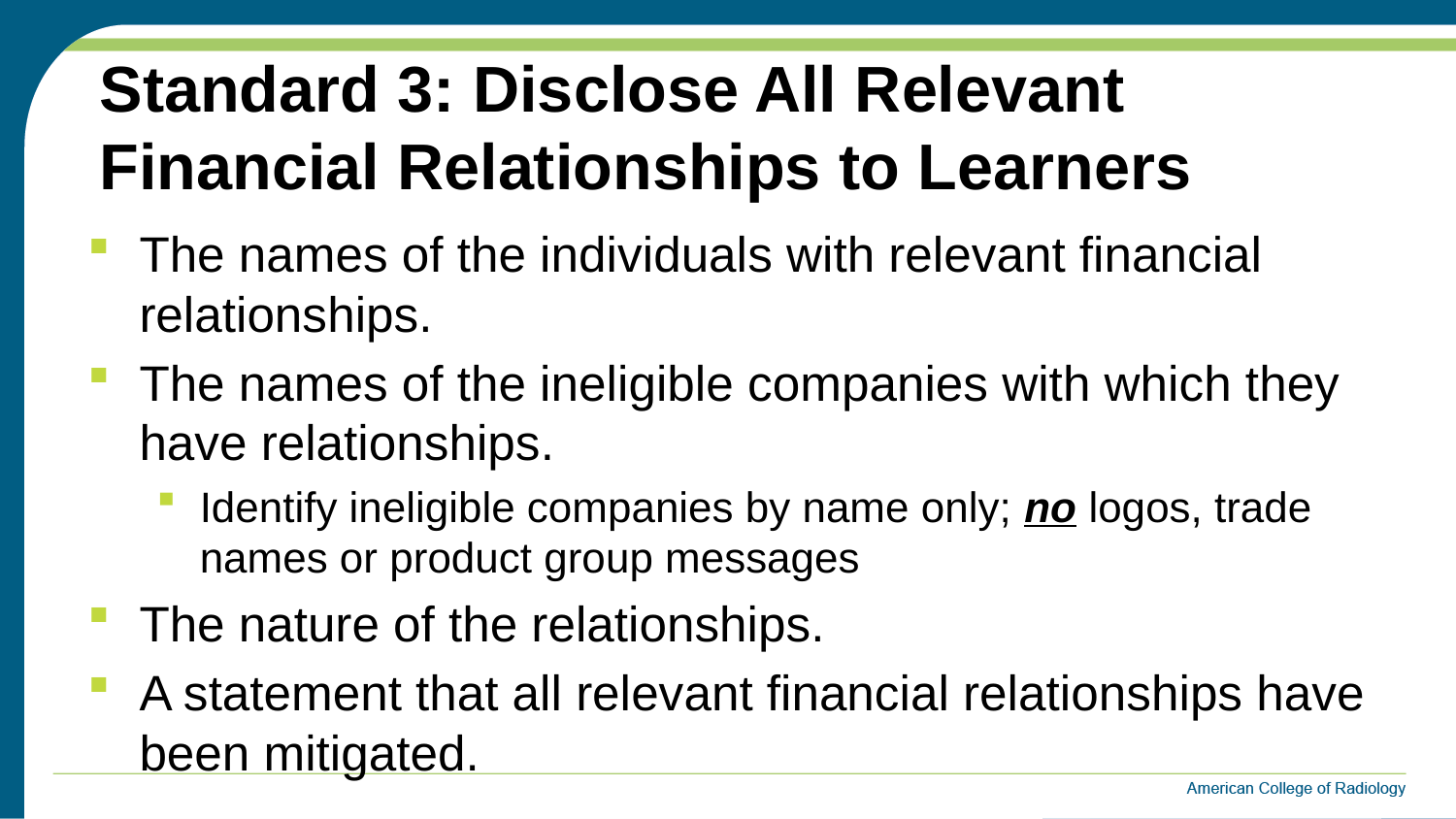

# Standard 3: Disclose All Relevant Financial Relationships to Learners
The names of the individuals with relevant financial relationships.
The names of the ineligible companies with which they have relationships.
Identify ineligible companies by name only; no logos, trade names or product group messages
The nature of the relationships.
A statement that all relevant financial relationships have been mitigated.